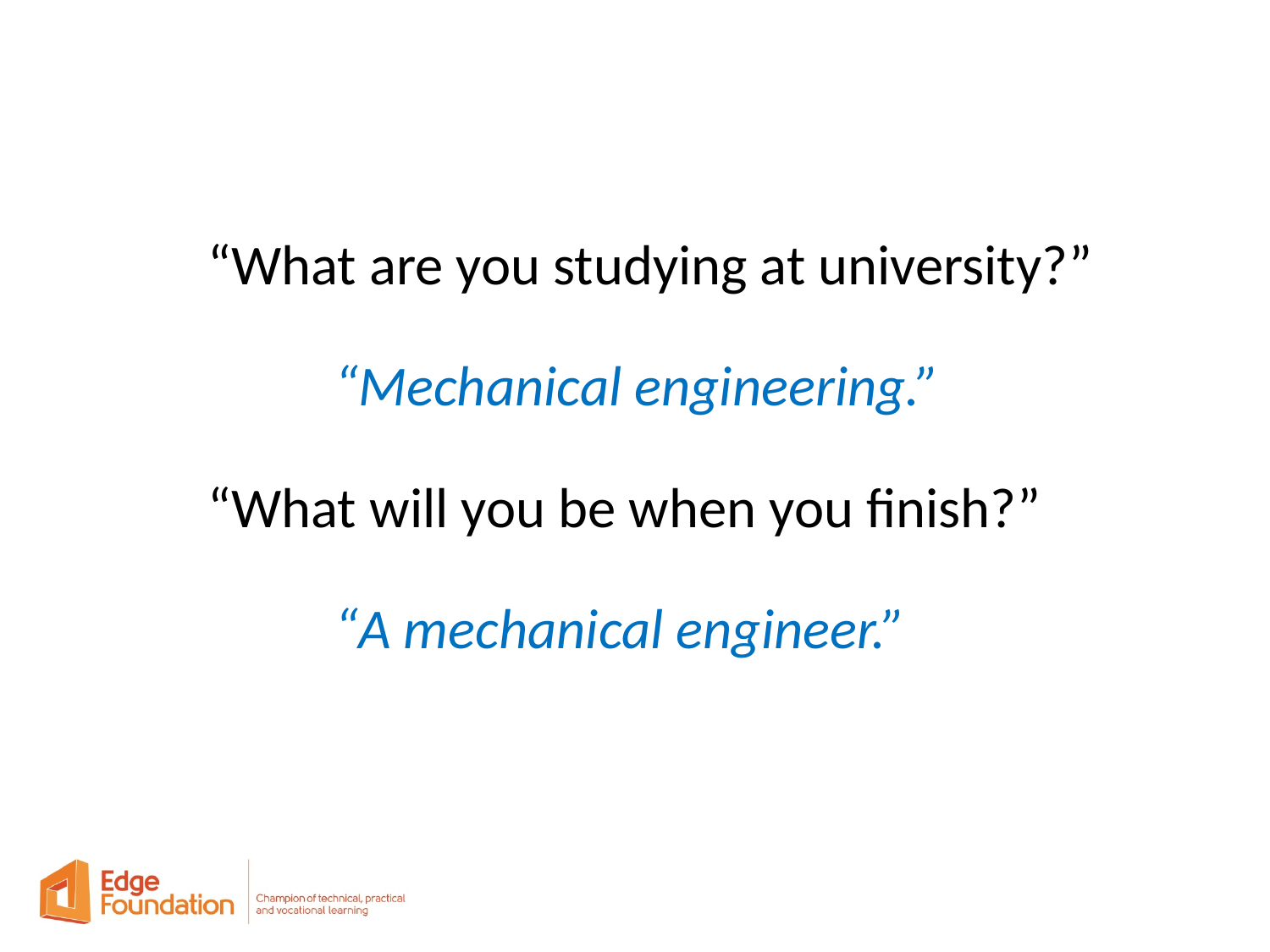

“What are you studying at university?”
	“Mechanical engineering.”
“What will you be when you finish?”
	“A mechanical engineer.”